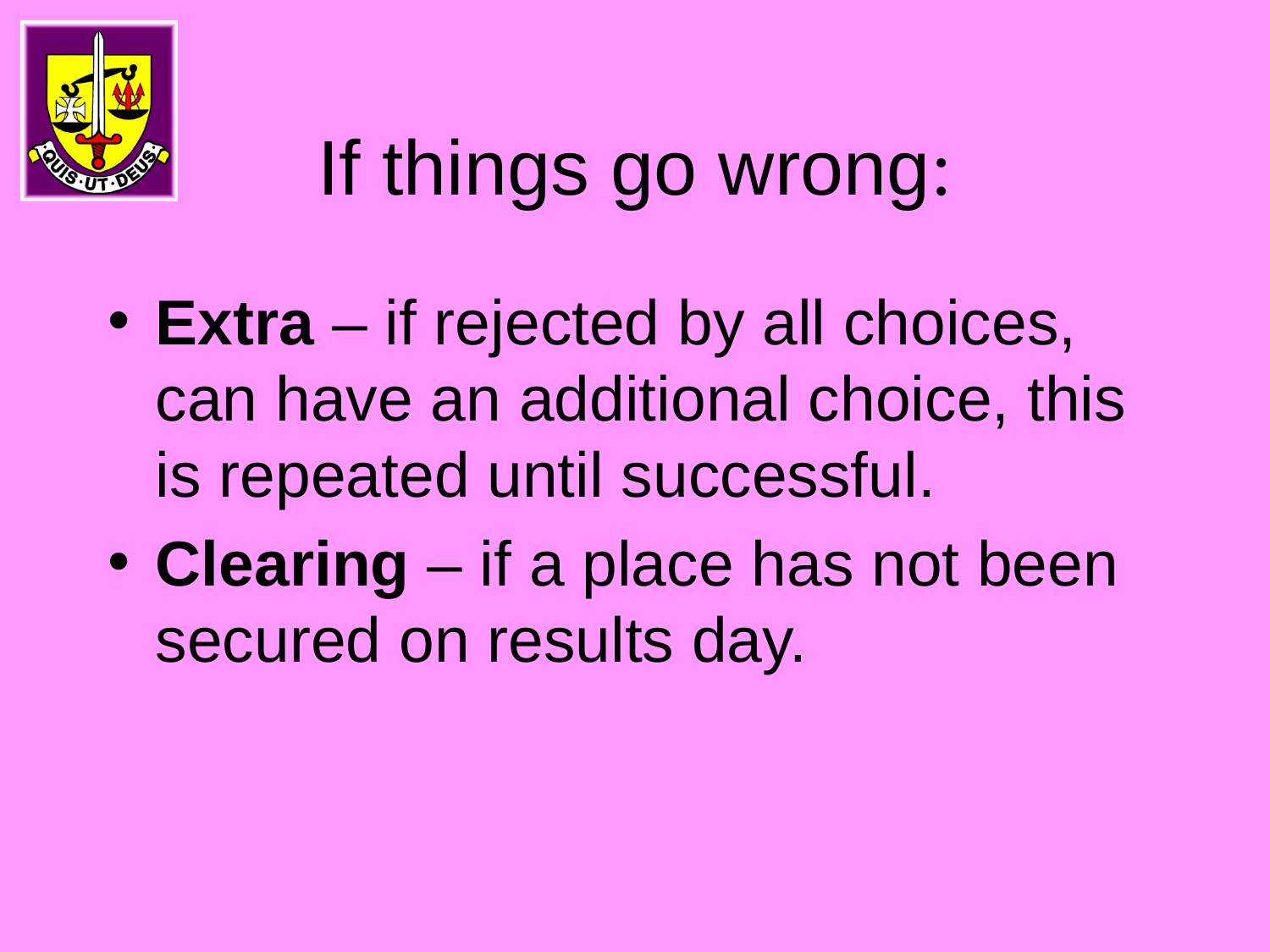

# If things go wrong:
Extra – if rejected by all choices, can have an additional choice, this is repeated until successful.
Clearing – if a place has not been secured on results day.